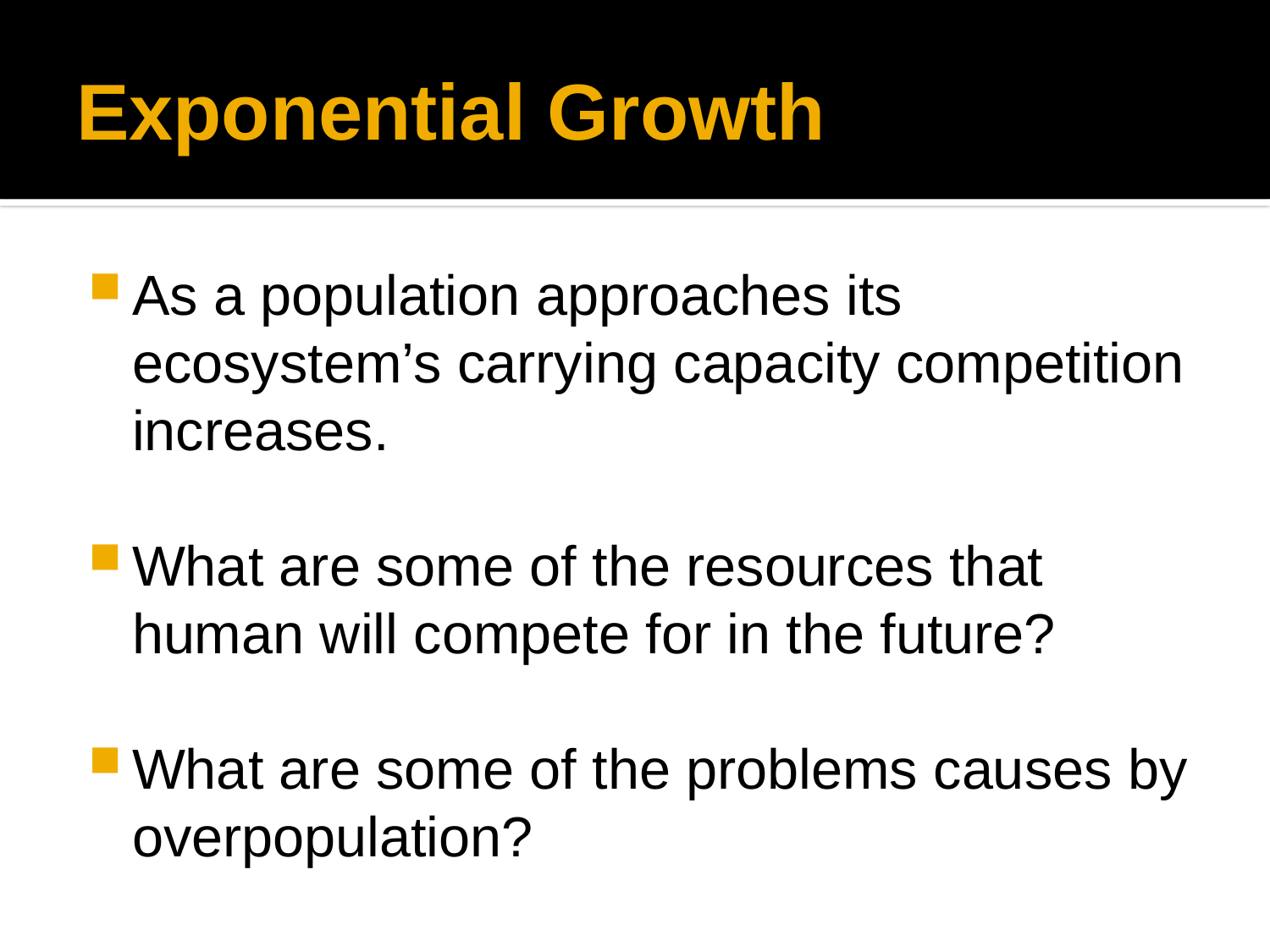

# Exponential Growth
As a population approaches its ecosystem’s carrying capacity competition increases.

What are some of the resources that human will compete for in the future?

What are some of the problems causes by overpopulation?